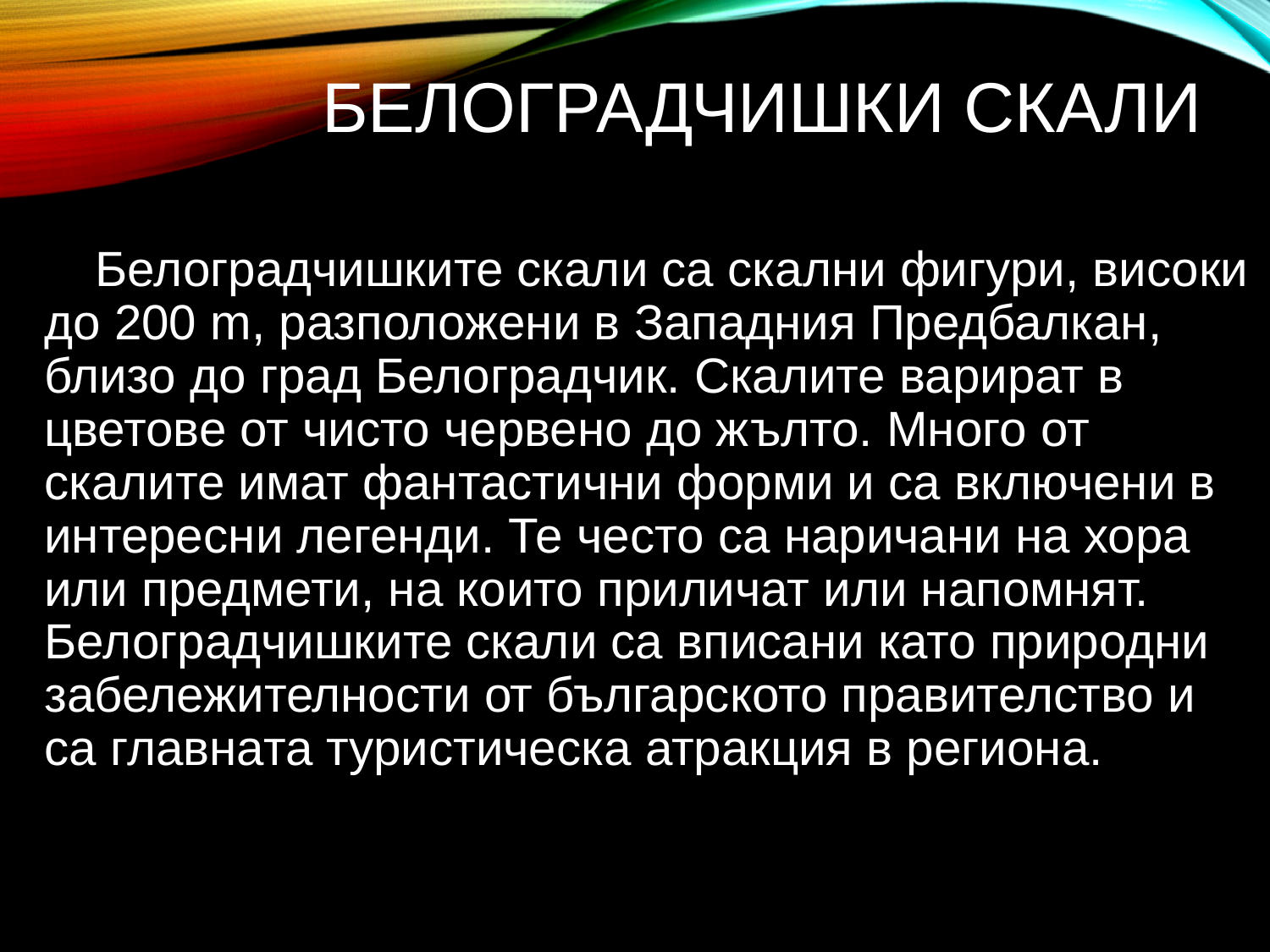

# Белоградчишки Скали
      Белоградчишките скали са скални фигури, високи до 200 m, разположени в Западния Предбалкан, близо до град Белоградчик. Скалите варират в цветове от чисто червено до жълто. Много от скалите имат фантастични форми и са включени в интересни легенди. Те често са наричани на хора или предмети, на които приличат или напомнят. Белоградчишките скали са вписани като природни забележителности от българското правителство и са главната туристическа атракция в региона.